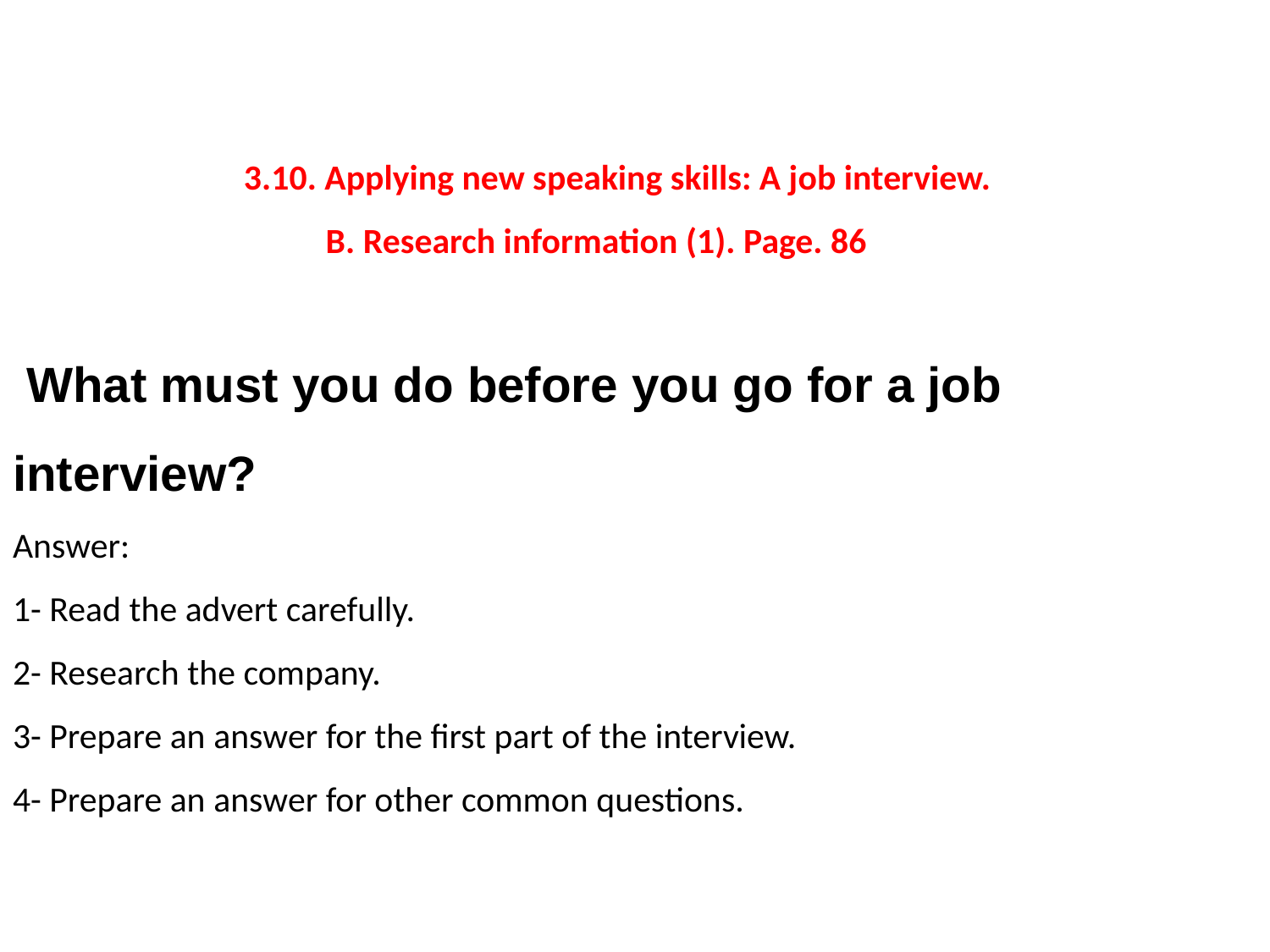

# 3.10. Applying new speaking skills: A job interview. B. Research information (1). Page. 86 What must you do before you go for a job interview? Answer: 1- Read the advert carefully. 2- Research the company. 3- Prepare an answer for the first part of the interview. 4- Prepare an answer for other common questions.